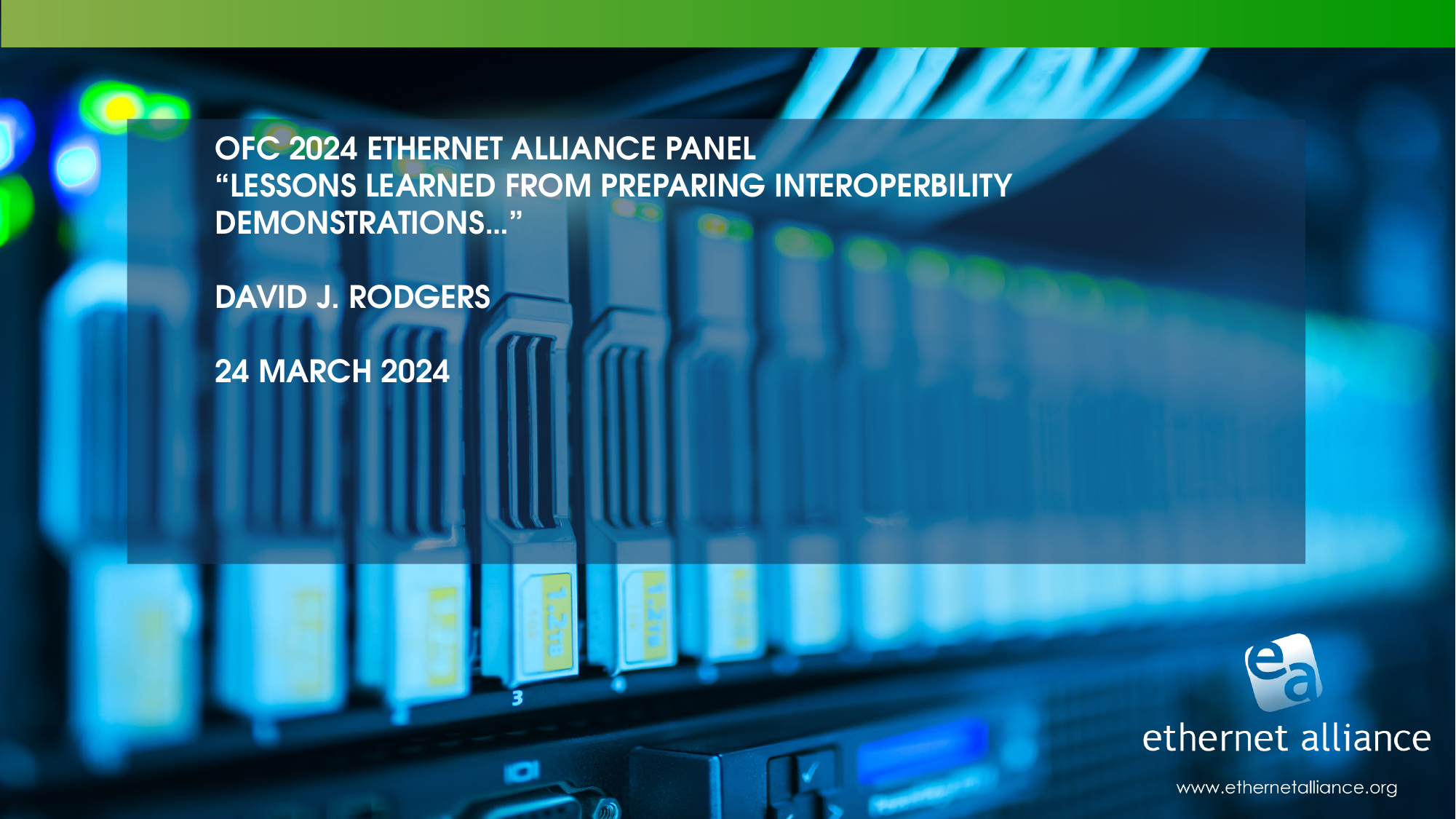

# OFC 2024 Ethernet Alliance Panel “Lessons Learned from Preparing interoperbility demonstrations…” David J. Rodgers 24 March 2024